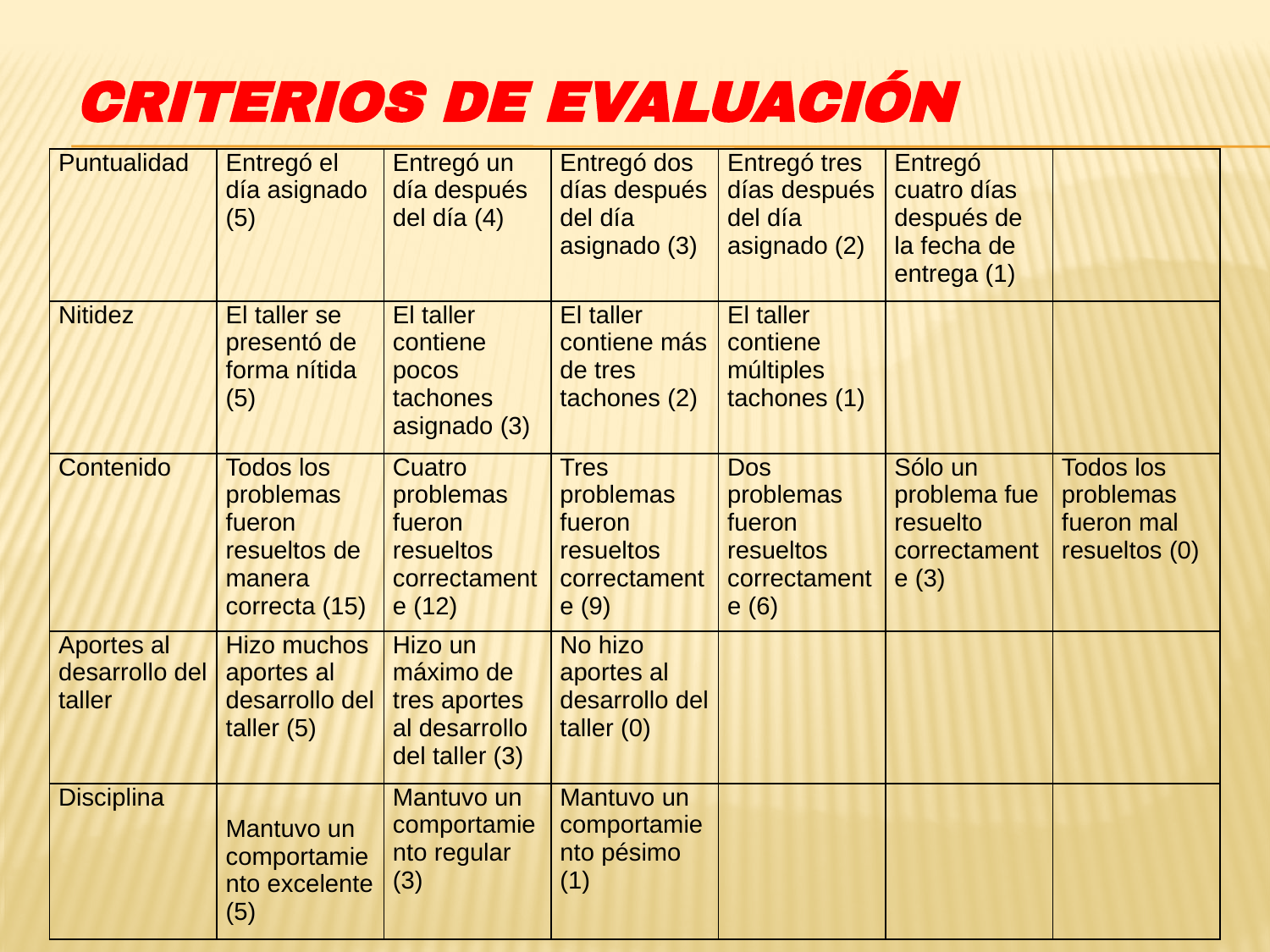

# CRITERIOS DE EVALUACIÓN
| Puntualidad | Entregó el día asignado (5) | Entregó un día después del día (4) | Entregó dos días después del día asignado (3) | Entregó tres días después del día asignado (2) | Entregó cuatro días después de la fecha de entrega (1) |  |
| --- | --- | --- | --- | --- | --- | --- |
| Nitidez | El taller se presentó de forma nítida (5) | El taller contiene pocos tachones asignado (3) | El taller contiene más de tres tachones (2) | El taller contiene múltiples tachones (1) |  |  |
| Contenido | Todos los problemas fueron resueltos de manera correcta (15) | Cuatro problemas fueron resueltos correctamente (12) | Tres problemas fueron resueltos correctamente (9) | Dos problemas fueron resueltos correctamente (6) | Sólo un problema fue resuelto correctamente (3) | Todos los problemas fueron mal resueltos (0) |
| Aportes al desarrollo del taller | Hizo muchos aportes al desarrollo del taller (5) | Hizo un máximo de tres aportes al desarrollo del taller (3) | No hizo aportes al desarrollo del taller (0) |  |  |  |
| Disciplina | Mantuvo un comportamiento excelente (5) | Mantuvo un comportamiento regular (3) | Mantuvo un comportamiento pésimo (1) |  |  |  |